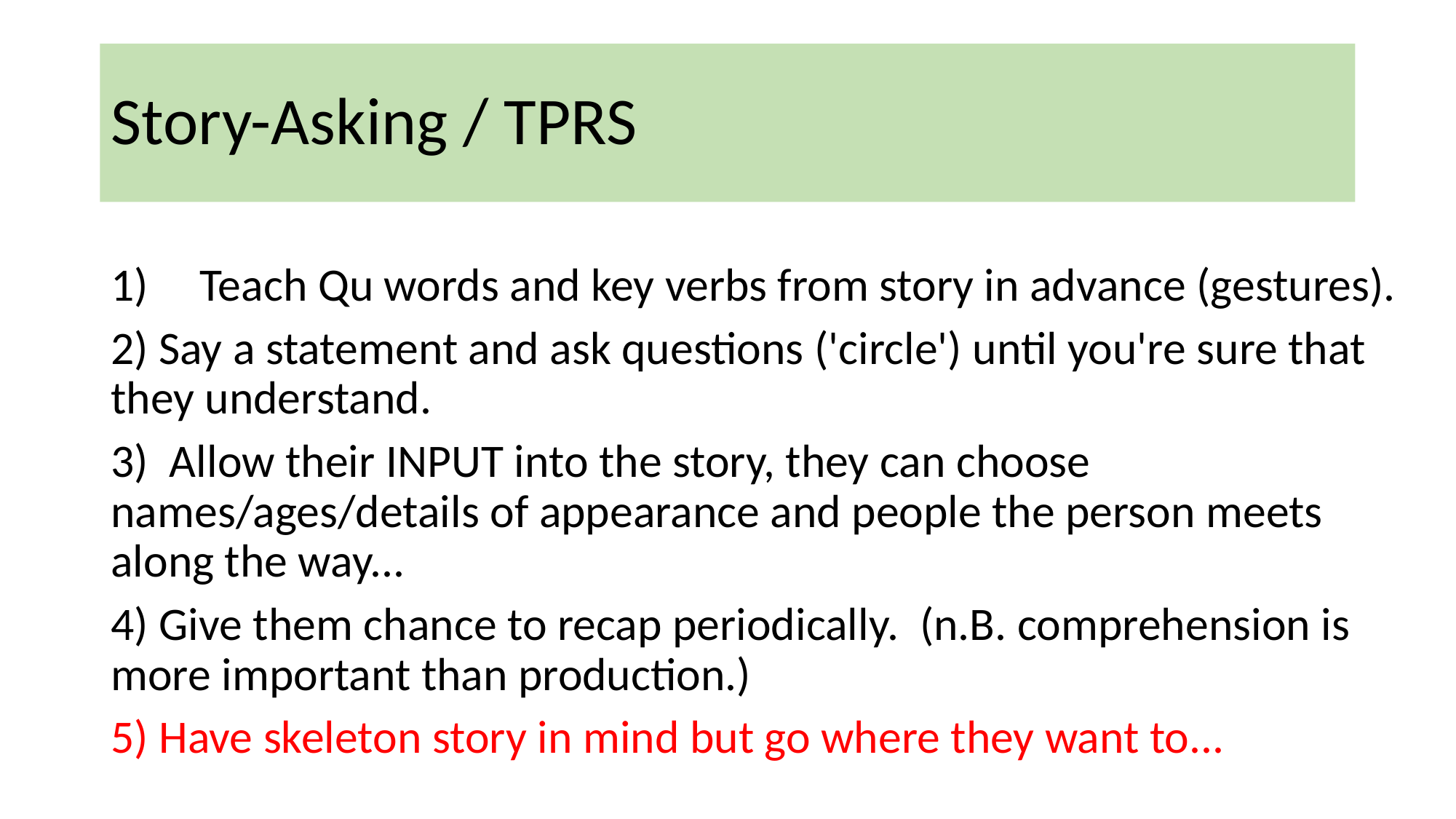

# Story-Asking / TPRS
Teach Qu words and key verbs from story in advance (gestures).
2) Say a statement and ask questions ('circle') until you're sure that they understand.
3)  Allow their INPUT into the story, they can choose names/ages/details of appearance and people the person meets along the way...
4) Give them chance to recap periodically.  (n.B. comprehension is more important than production.)
5) Have skeleton story in mind but go where they want to...